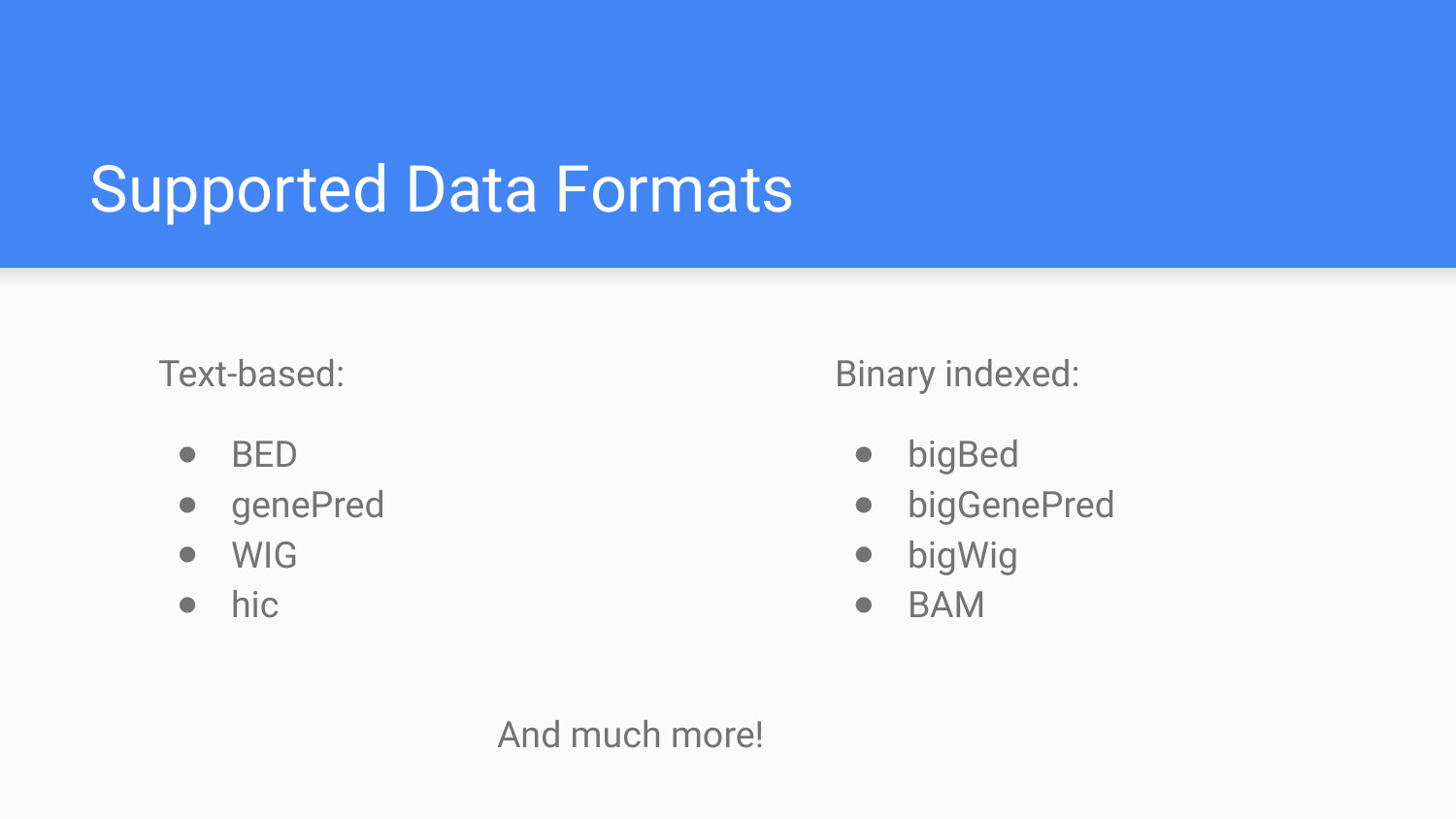

# Supported Data Formats
Text-based:
Binary indexed:
BED
genePred
WIG
hic
bigBed
bigGenePred
bigWig
BAM
And much more!